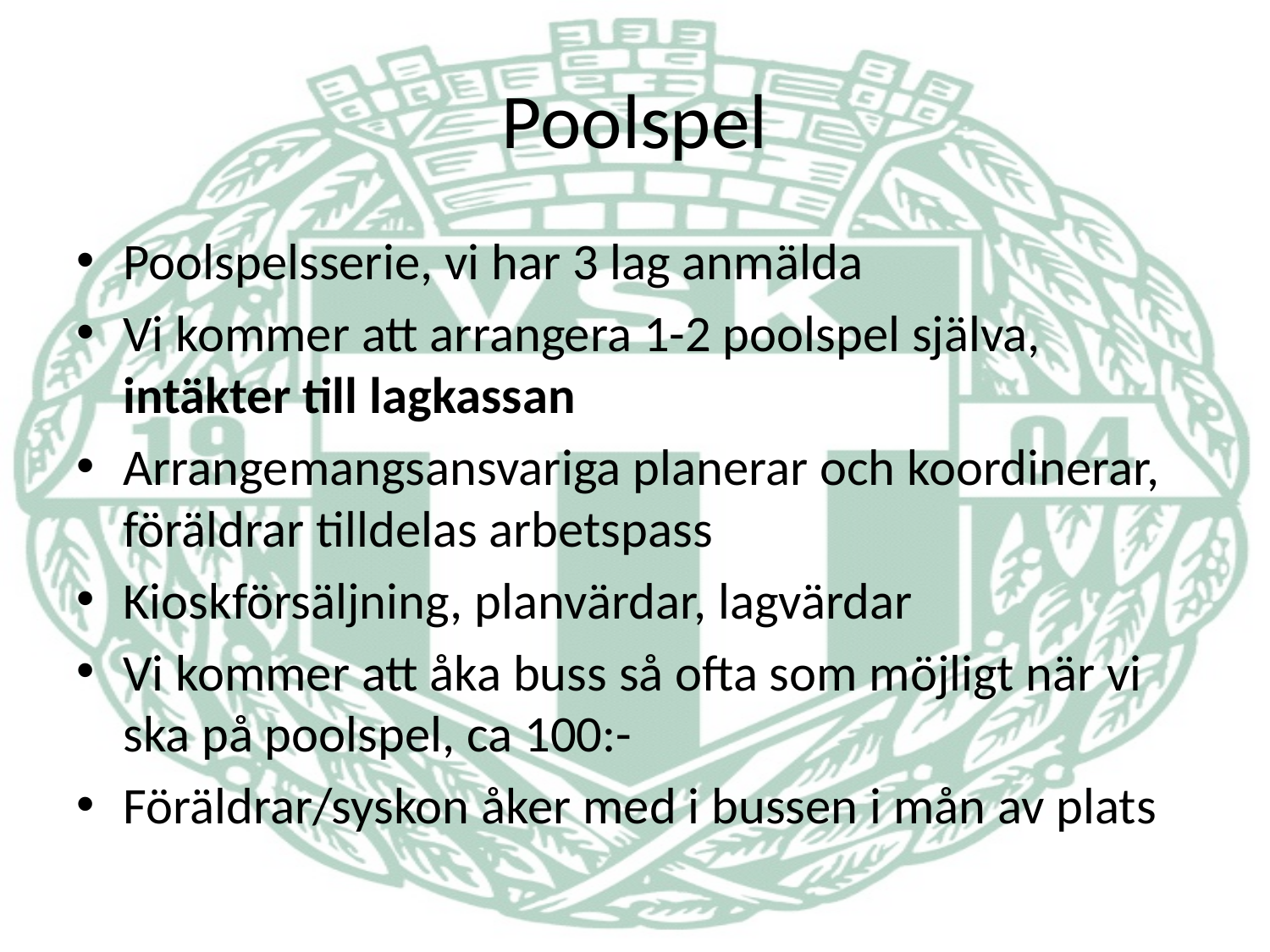

# Poolspel
Poolspelsserie, vi har 3 lag anmälda
Vi kommer att arrangera 1-2 poolspel själva, intäkter till lagkassan
Arrangemangsansvariga planerar och koordinerar, föräldrar tilldelas arbetspass
Kioskförsäljning, planvärdar, lagvärdar
Vi kommer att åka buss så ofta som möjligt när vi ska på poolspel, ca 100:-
Föräldrar/syskon åker med i bussen i mån av plats